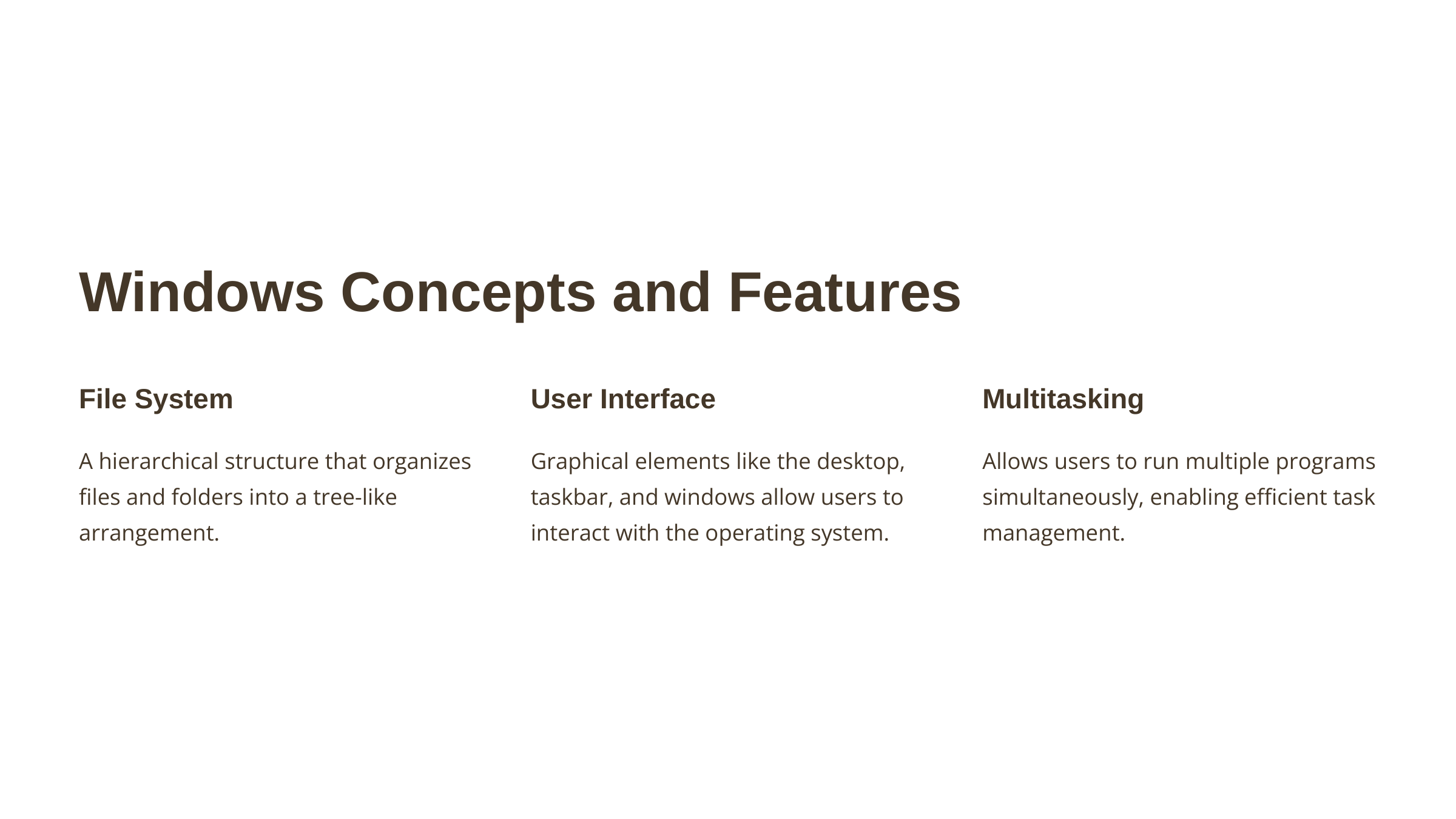

Windows Concepts and Features
File System
User Interface
Multitasking
A hierarchical structure that organizes files and folders into a tree-like arrangement.
Graphical elements like the desktop, taskbar, and windows allow users to interact with the operating system.
Allows users to run multiple programs simultaneously, enabling efficient task management.